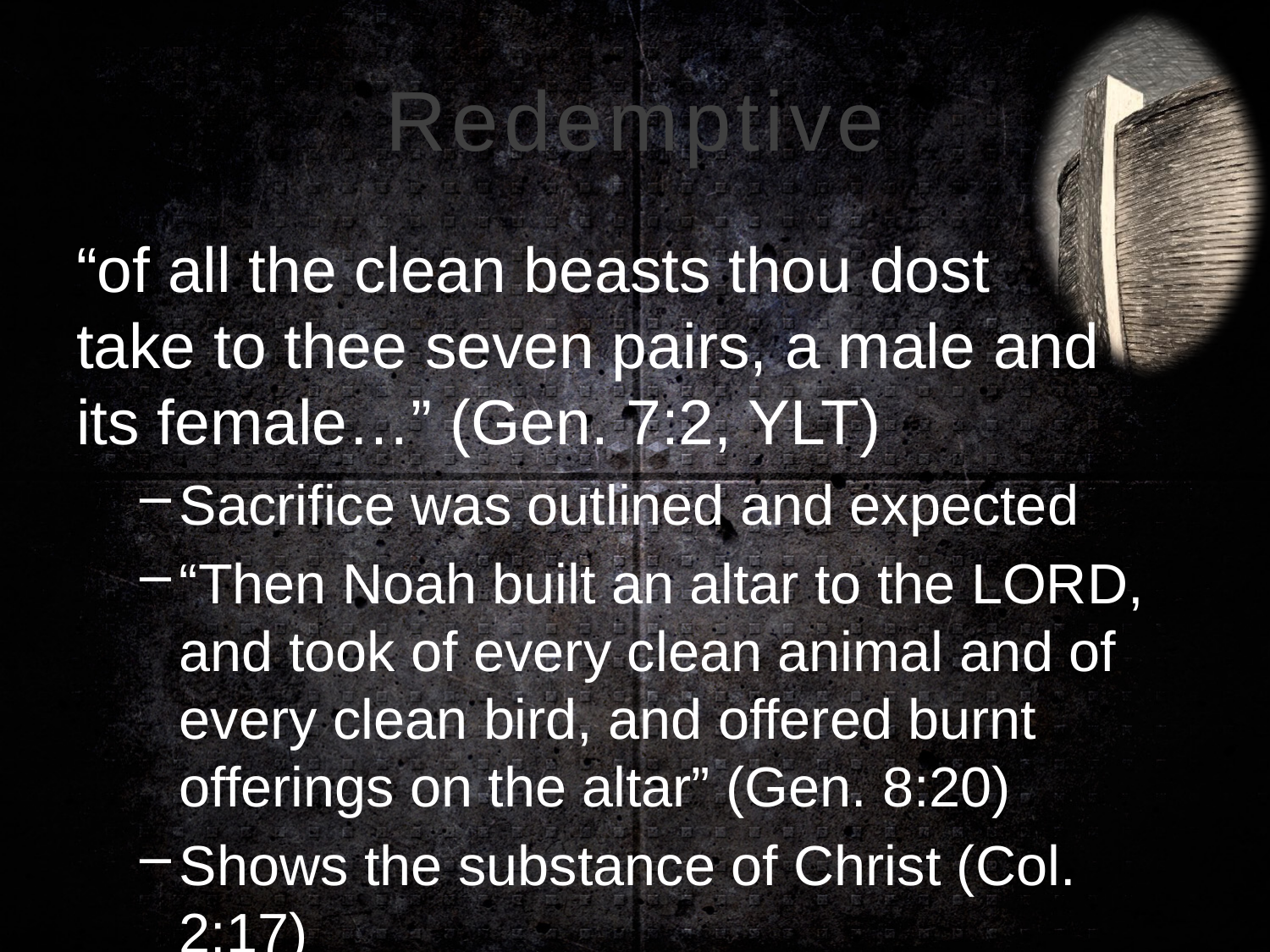

# Redemptive
“of all the clean beasts thou dost
take to thee seven pairs, a male and
its female…” (Gen. 7:2, YLT)
Sacrifice was outlined and expected
“Then Noah built an altar to the LORD, and took of every clean animal and of every clean bird, and offered burnt offerings on the altar” (Gen. 8:20)
Shows the substance of Christ (Col. 2:17)